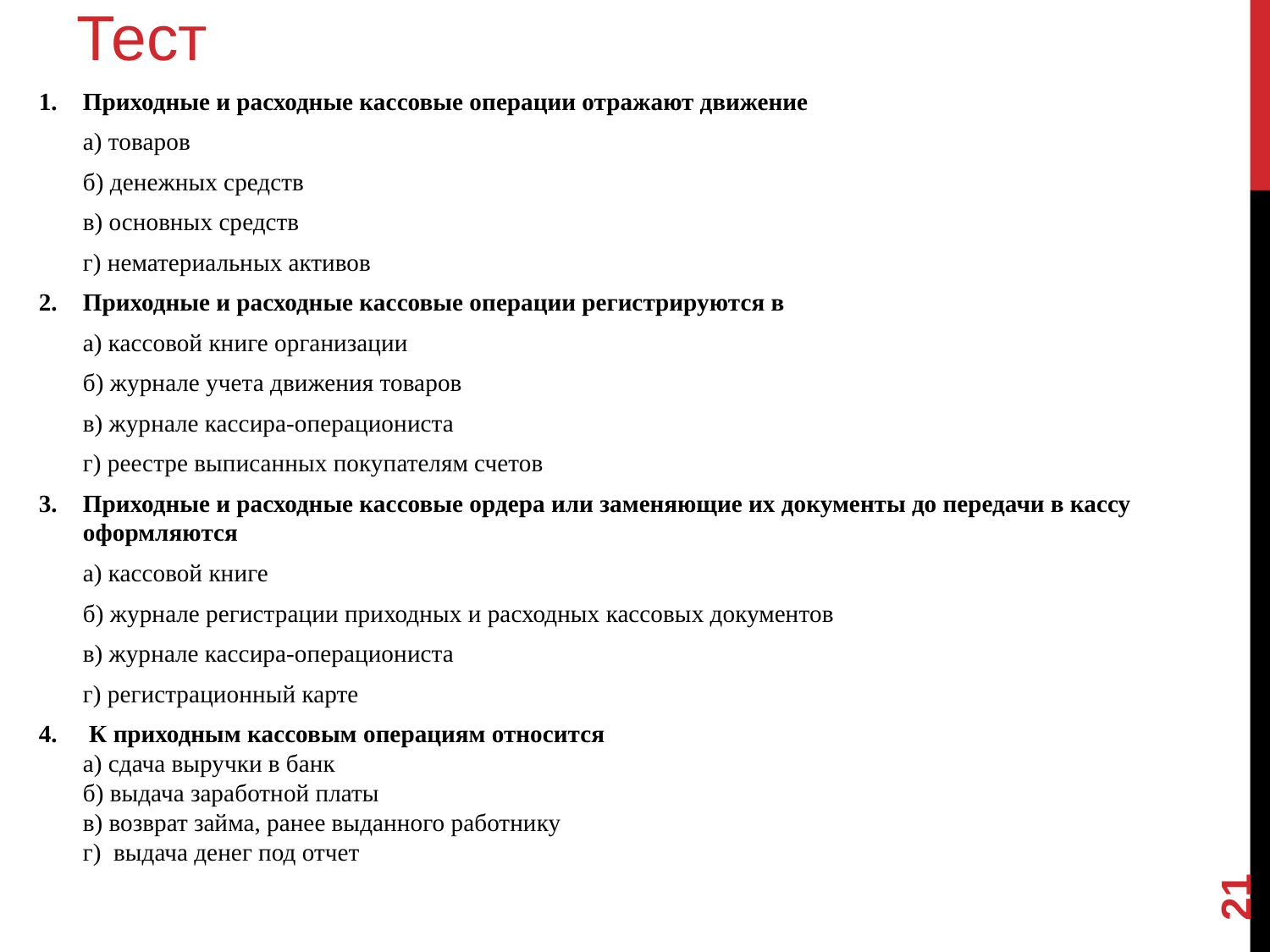

# Тест
Приходные и расходные кассовые операции отражают движение
а) товаров
б) денежных средств
в) основных средств
г) нематериальных активов
Приходные и расходные кассовые операции регистрируются в
а) кассовой книге организации
б) журнале учета движения товаров
в) журнале кассира-операциониста
г) реестре выписанных покупателям счетов
Приходные и расходные кассовые ордера или заменяющие их документы до передачи в кассу оформляются
а) кассовой книге
б) журнале регистрации приходных и расходных кассовых документов
в) журнале кассира-операциониста
г) регистрационный карте
 К приходным кассовым операциям относится
а) сдача выручки в банк
б) выдача заработной платы
в) возврат займа, ранее выданного работнику
г)  выдача денег под отчет

21